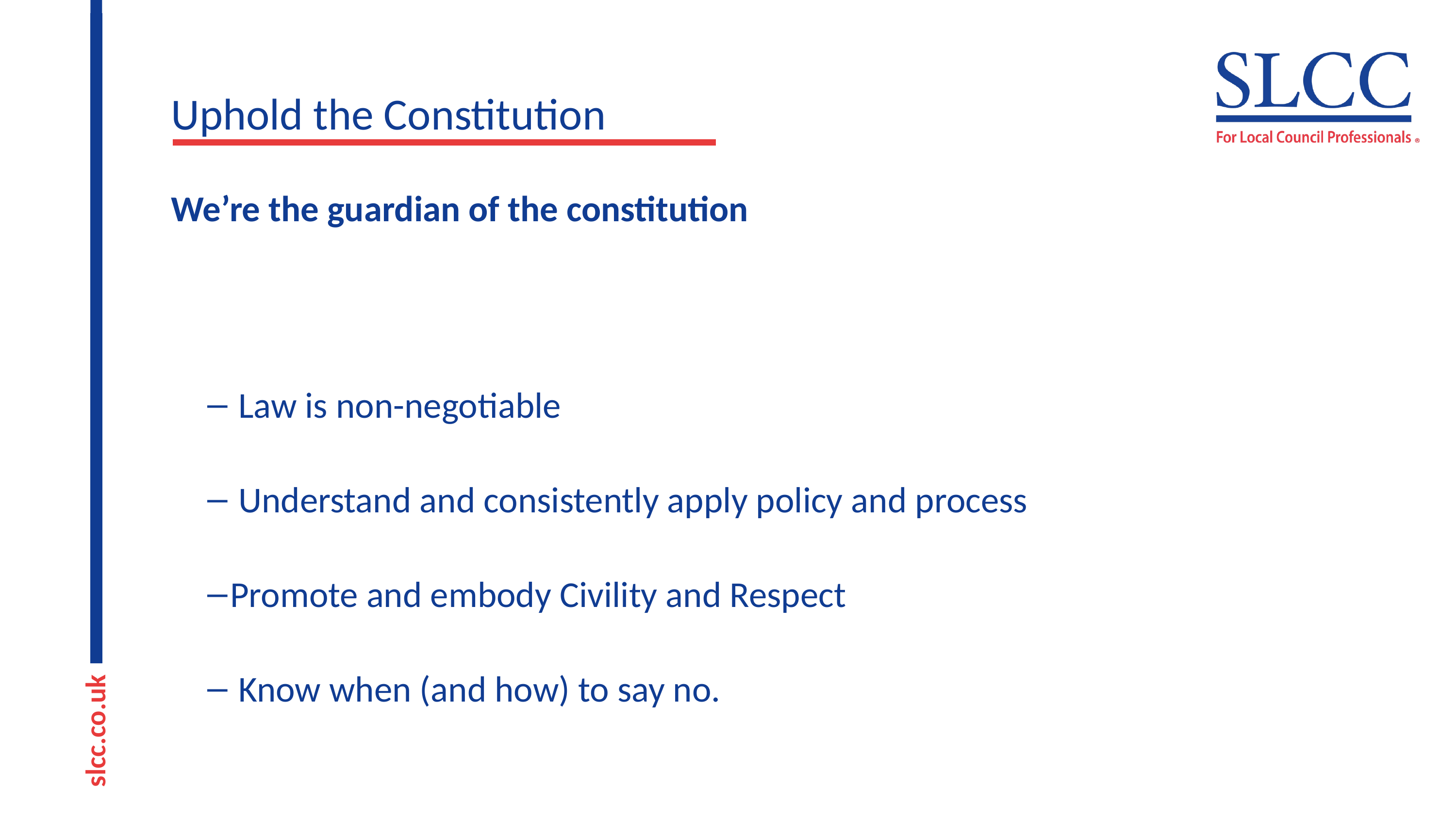

# Uphold the Constitution
We’re the guardian of the constitution

 Law is non-negotiable
 Understand and consistently apply policy and process
Promote and embody Civility and Respect
 Know when (and how) to say no.